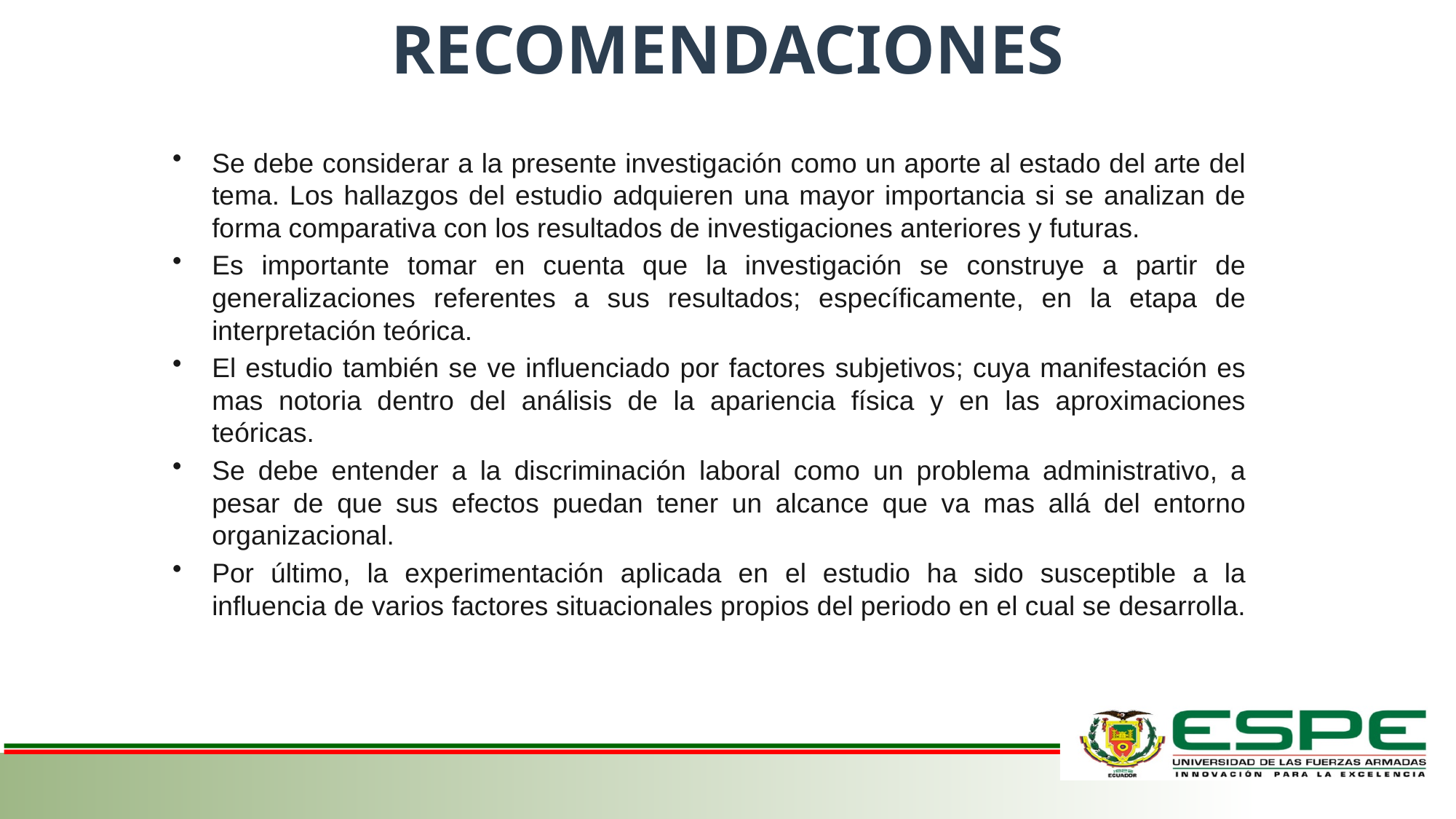

RECOMENDACIONES
Se debe considerar a la presente investigación como un aporte al estado del arte del tema. Los hallazgos del estudio adquieren una mayor importancia si se analizan de forma comparativa con los resultados de investigaciones anteriores y futuras.
Es importante tomar en cuenta que la investigación se construye a partir de generalizaciones referentes a sus resultados; específicamente, en la etapa de interpretación teórica.
El estudio también se ve influenciado por factores subjetivos; cuya manifestación es mas notoria dentro del análisis de la apariencia física y en las aproximaciones teóricas.
Se debe entender a la discriminación laboral como un problema administrativo, a pesar de que sus efectos puedan tener un alcance que va mas allá del entorno organizacional.
Por último, la experimentación aplicada en el estudio ha sido susceptible a la influencia de varios factores situacionales propios del periodo en el cual se desarrolla.